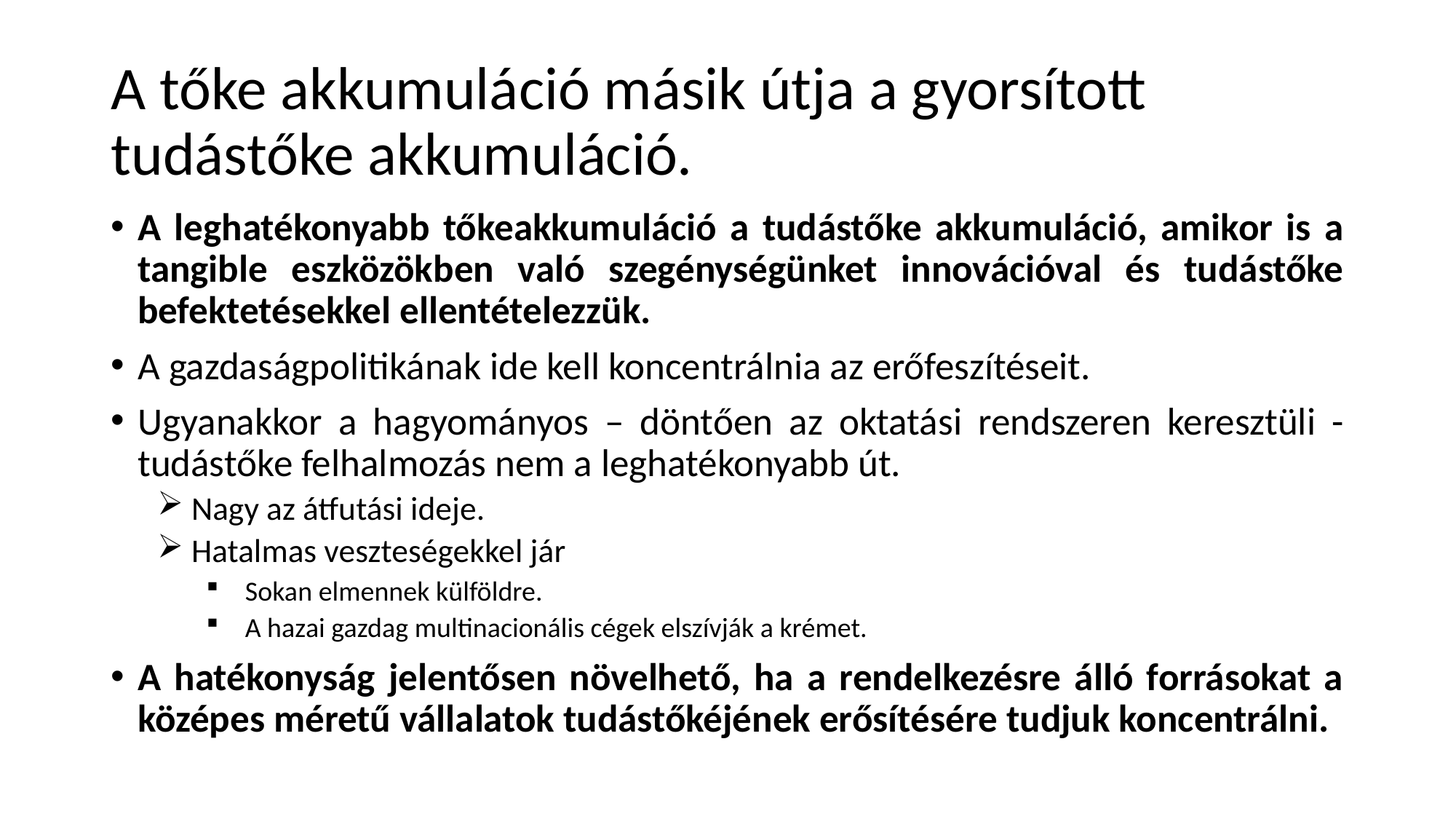

# A tőke akkumuláció másik útja a gyorsított tudástőke akkumuláció.
A leghatékonyabb tőkeakkumuláció a tudástőke akkumuláció, amikor is a tangible eszközökben való szegénységünket innovációval és tudástőke befektetésekkel ellentételezzük.
A gazdaságpolitikának ide kell koncentrálnia az erőfeszítéseit.
Ugyanakkor a hagyományos – döntően az oktatási rendszeren keresztüli - tudástőke felhalmozás nem a leghatékonyabb út.
Nagy az átfutási ideje.
Hatalmas veszteségekkel jár
Sokan elmennek külföldre.
A hazai gazdag multinacionális cégek elszívják a krémet.
A hatékonyság jelentősen növelhető, ha a rendelkezésre álló forrásokat a középes méretű vállalatok tudástőkéjének erősítésére tudjuk koncentrálni.